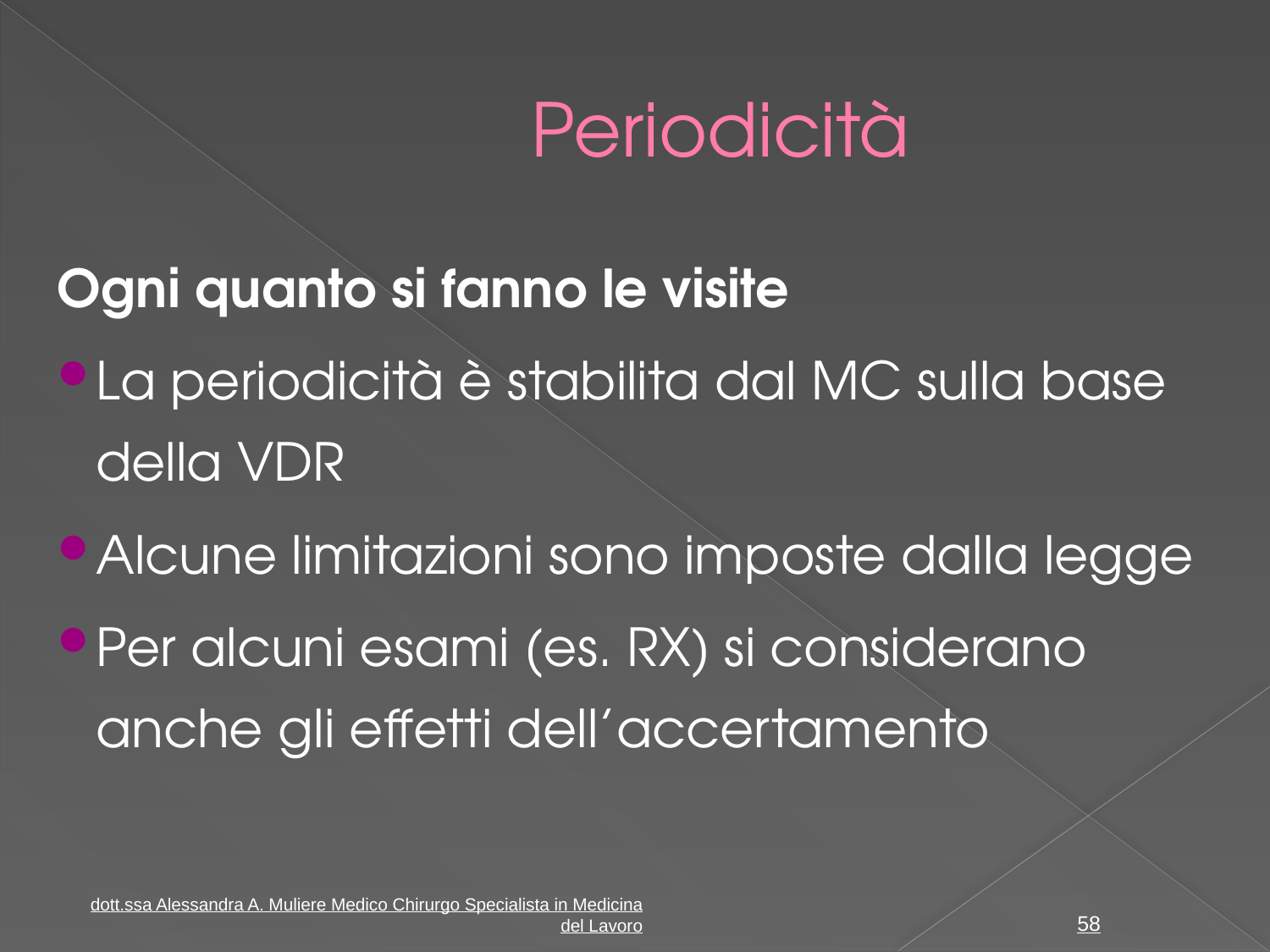

# Periodicità

Ogni quanto si fanno le visite
La periodicità è stabilita dal MC sulla base della VDR
Alcune limitazioni sono imposte dalla legge
Per alcuni esami (es. RX) si considerano anche gli effetti dell’accertamento

dott.ssa Alessandra A. Muliere Medico Chirurgo Specialista in Medicina del Lavoro
58